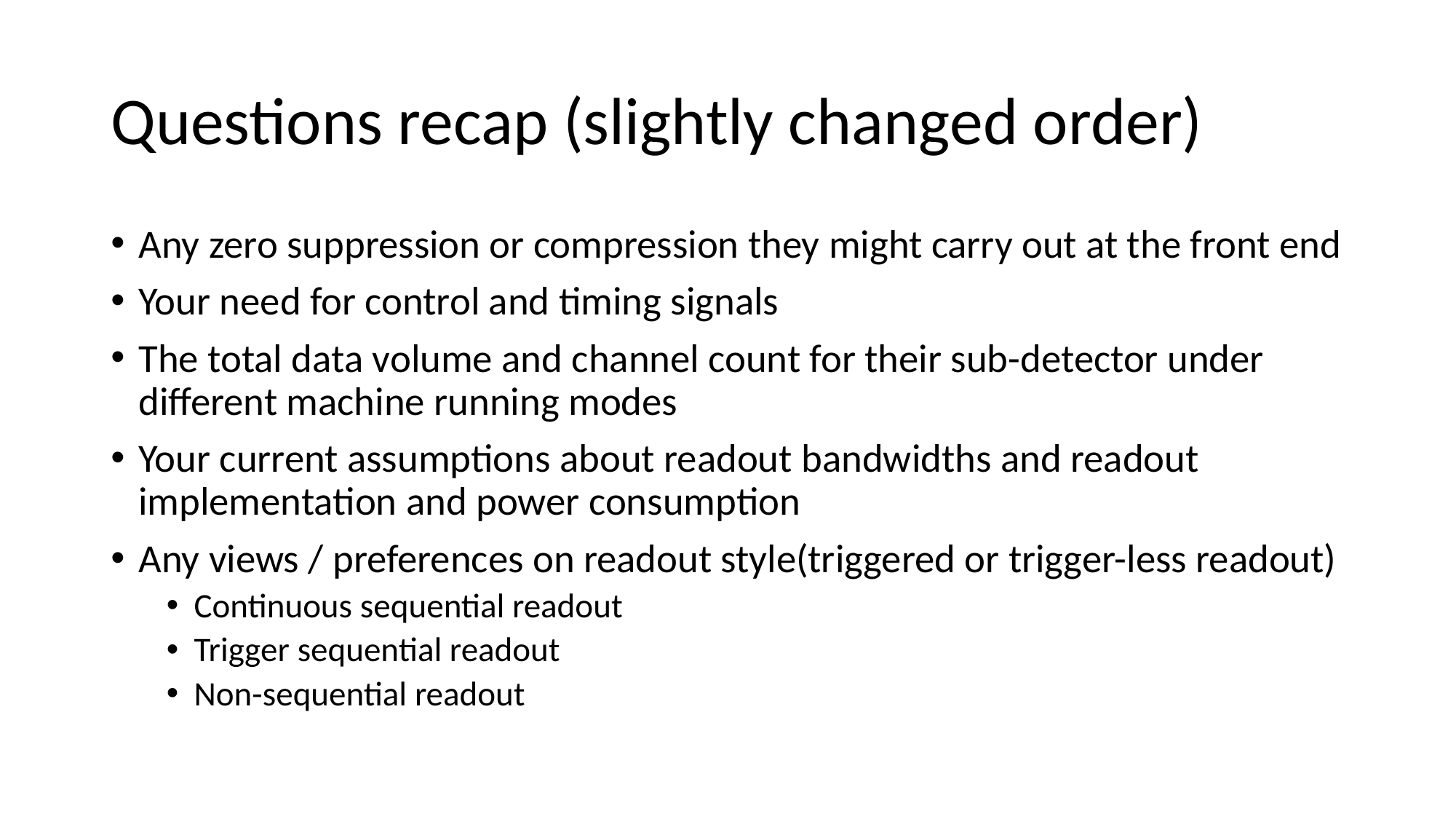

# Questions recap (slightly changed order)
Any zero suppression or compression they might carry out at the front end
Your need for control and timing signals
The total data volume and channel count for their sub-detector under different machine running modes
Your current assumptions about readout bandwidths and readout implementation and power consumption
Any views / preferences on readout style(triggered or trigger-less readout)
Continuous sequential readout
Trigger sequential readout
Non-sequential readout